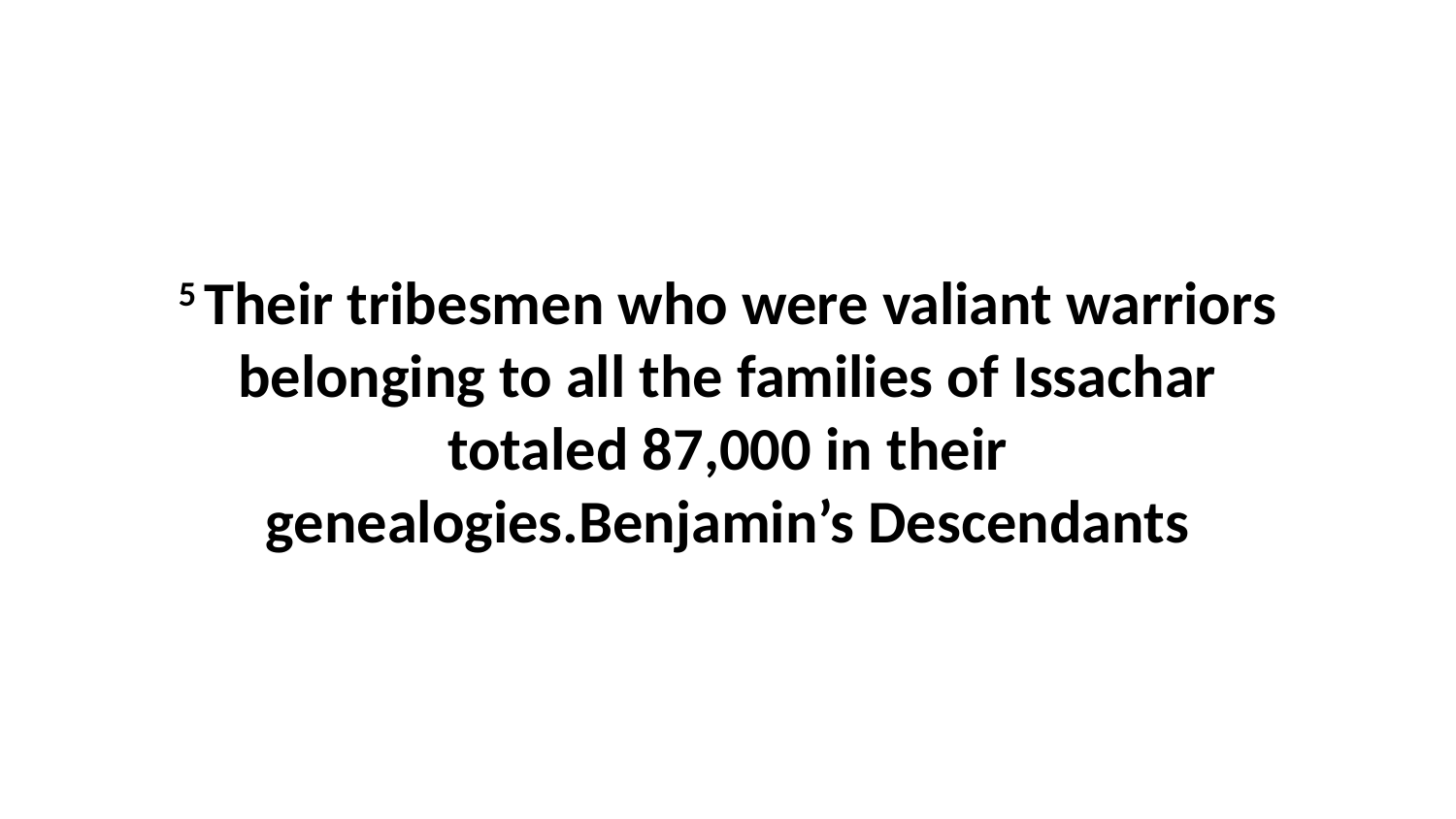

5 Their tribesmen who were valiant warriors belonging to all the families of Issachar totaled 87,000 in their genealogies.Benjamin’s Descendants